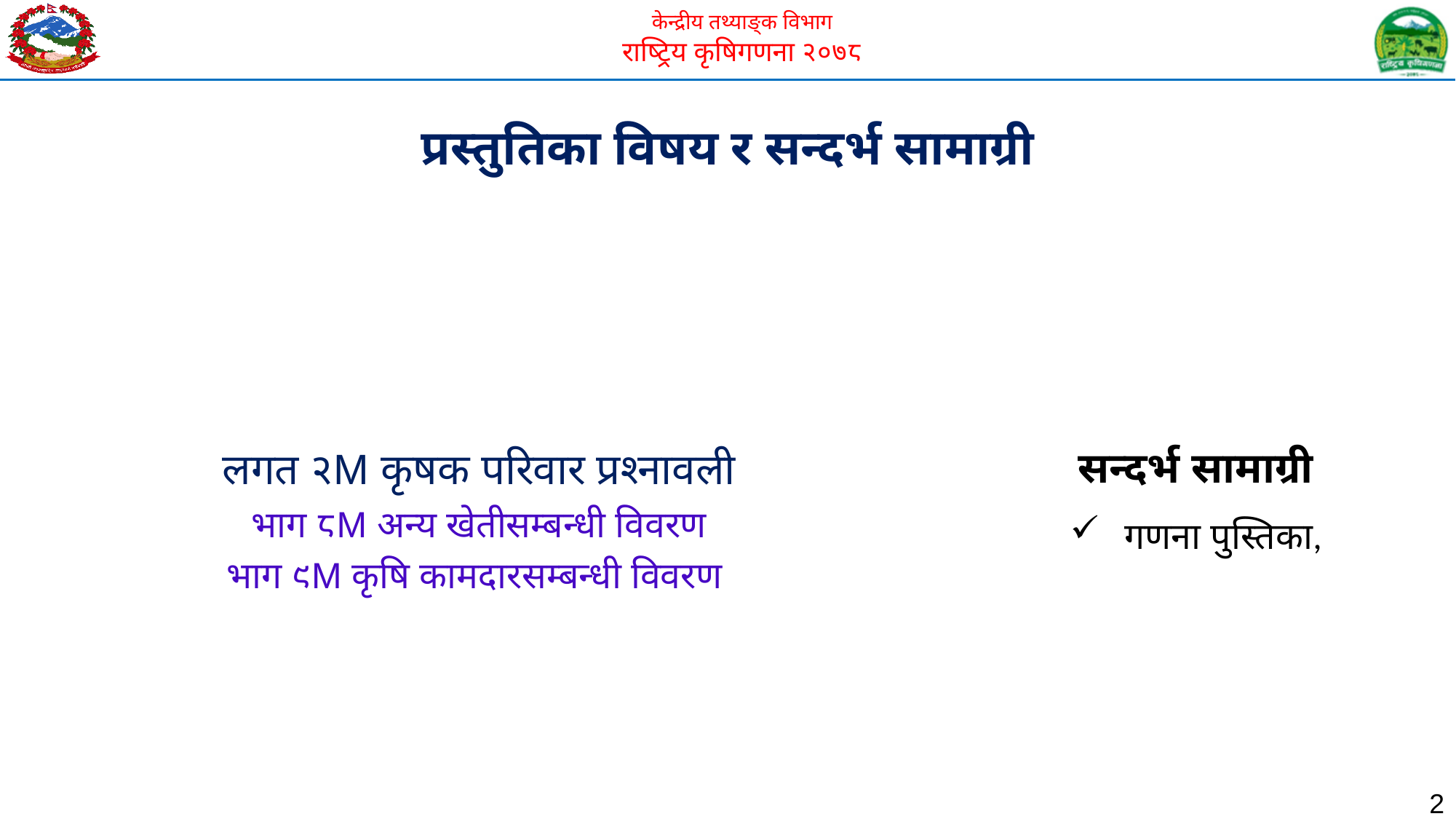

प्रस्तुतिका विषय र सन्दर्भ सामाग्री
सन्दर्भ सामाग्री
गणना पुस्तिका,

लगत २M कृषक परिवार प्रश्नावली
भाग ८M अन्य खेतीसम्बन्धी विवरण
भाग ९M कृषि कामदारसम्बन्धी विवरण

2